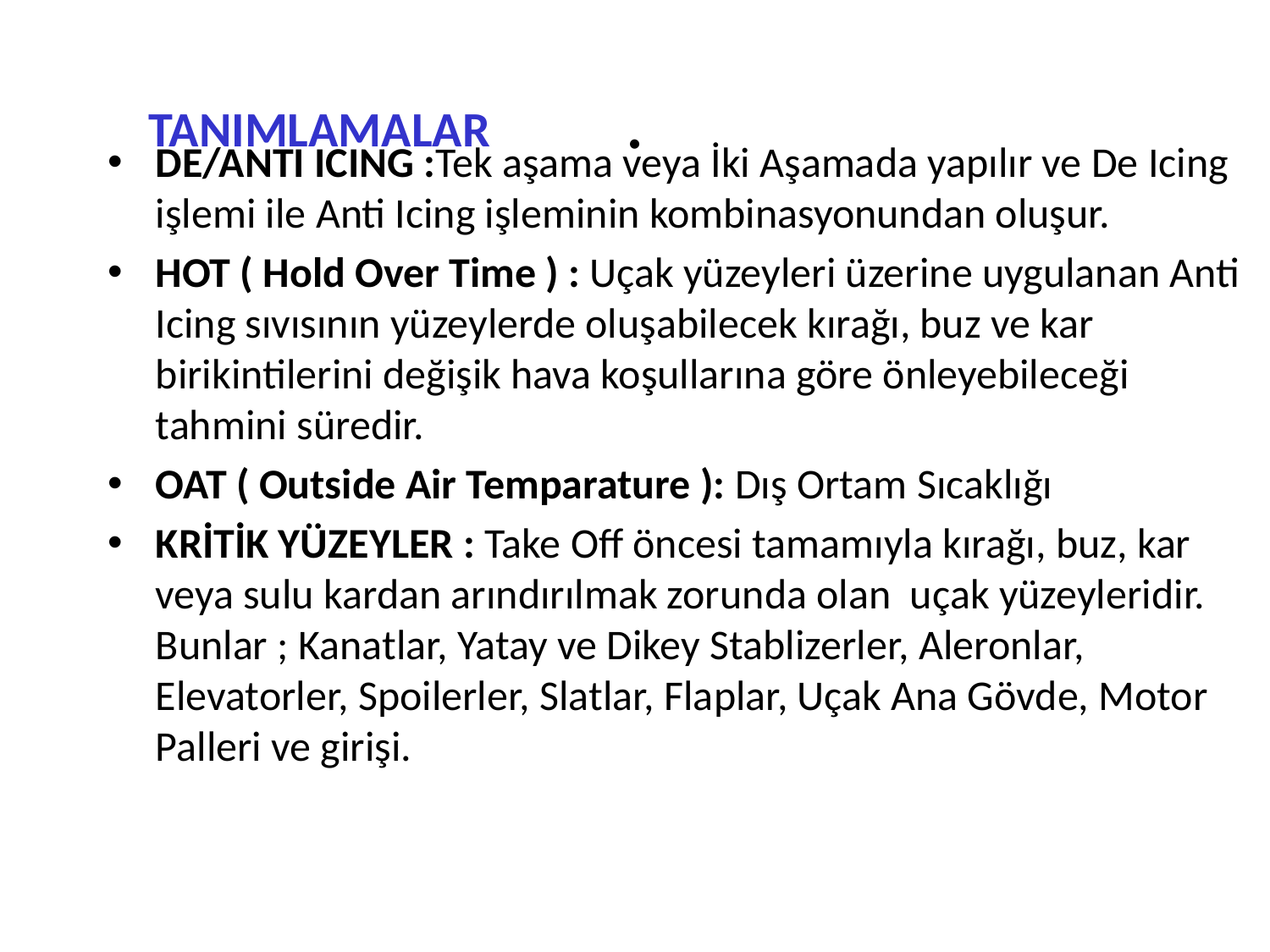

# .
TANIMLAMALAR
DE/ANTI ICING :Tek aşama veya İki Aşamada yapılır ve De Icing işlemi ile Anti Icing işleminin kombinasyonundan oluşur.
HOT ( Hold Over Time ) : Uçak yüzeyleri üzerine uygulanan Anti Icing sıvısının yüzeylerde oluşabilecek kırağı, buz ve kar birikintilerini değişik hava koşullarına göre önleyebileceği tahmini süredir.
OAT ( Outside Air Temparature ): Dış Ortam Sıcaklığı
KRİTİK YÜZEYLER : Take Off öncesi tamamıyla kırağı, buz, kar veya sulu kardan arındırılmak zorunda olan  uçak yüzeyleridir. Bunlar ; Kanatlar, Yatay ve Dikey Stablizerler, Aleronlar, Elevatorler, Spoilerler, Slatlar, Flaplar, Uçak Ana Gövde, Motor Palleri ve girişi.